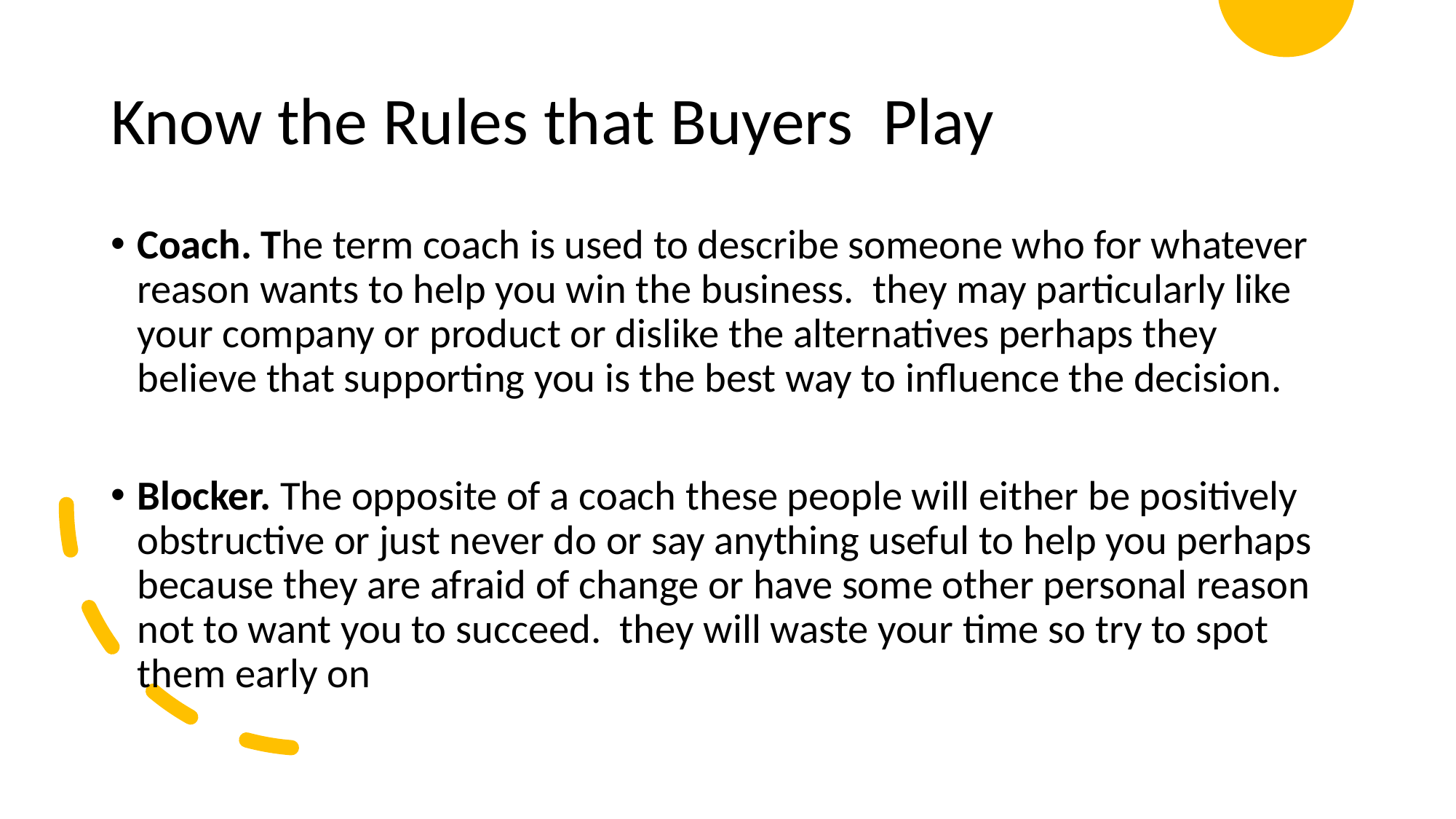

# Know the Rules that Buyers  Play
Coach. The term coach is used to describe someone who for whatever reason wants to help you win the business.  they may particularly like your company or product or dislike the alternatives perhaps they believe that supporting you is the best way to influence the decision.

Blocker. The opposite of a coach these people will either be positively obstructive or just never do or say anything useful to help you perhaps because they are afraid of change or have some other personal reason not to want you to succeed.  they will waste your time so try to spot them early on